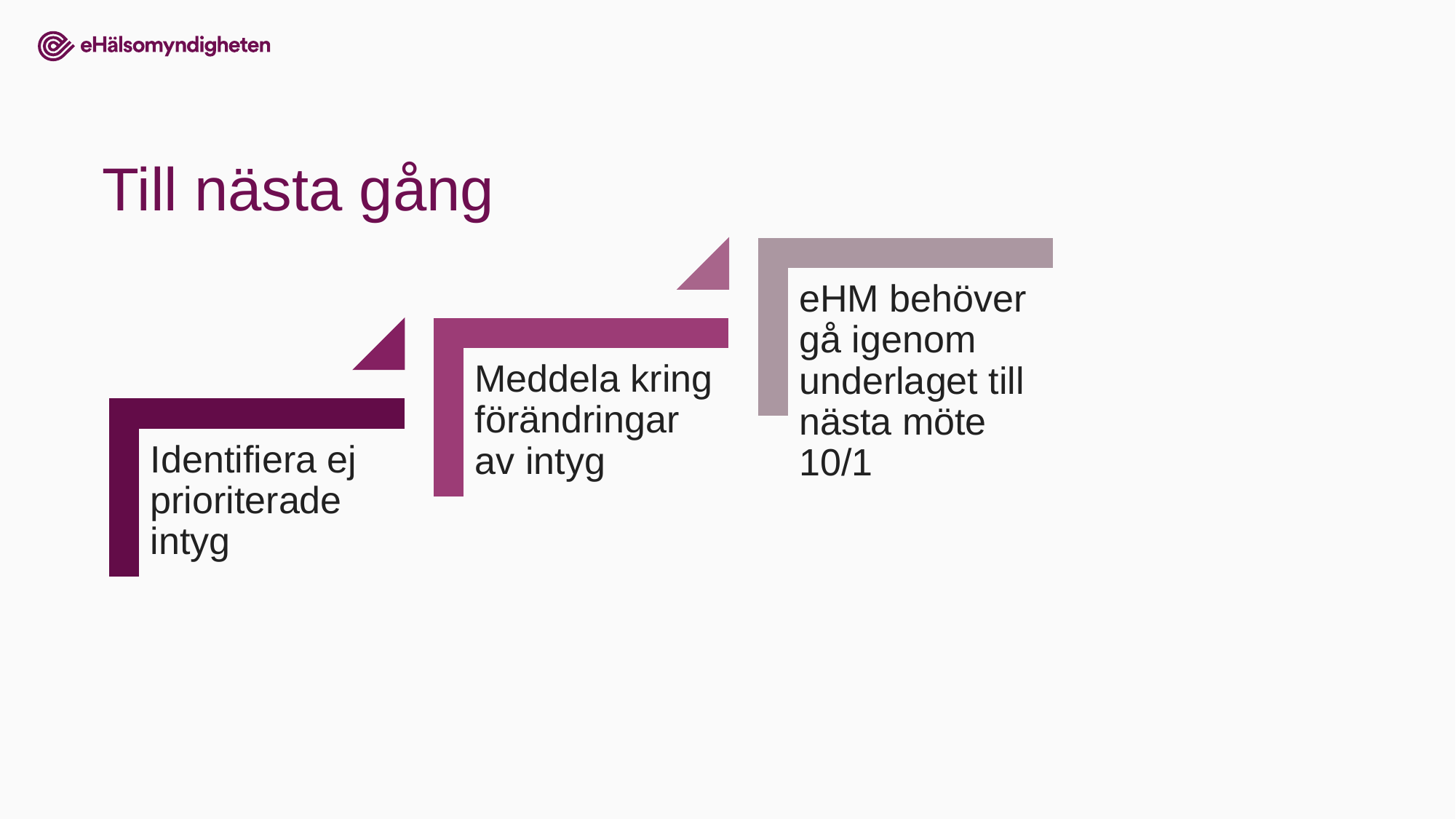

# Till nästa gång
Identifiera ej prioriterade intyg
Meddela kring förändringar av intyg
eHM behöver gå igenom underlaget till nästa möte 10/1